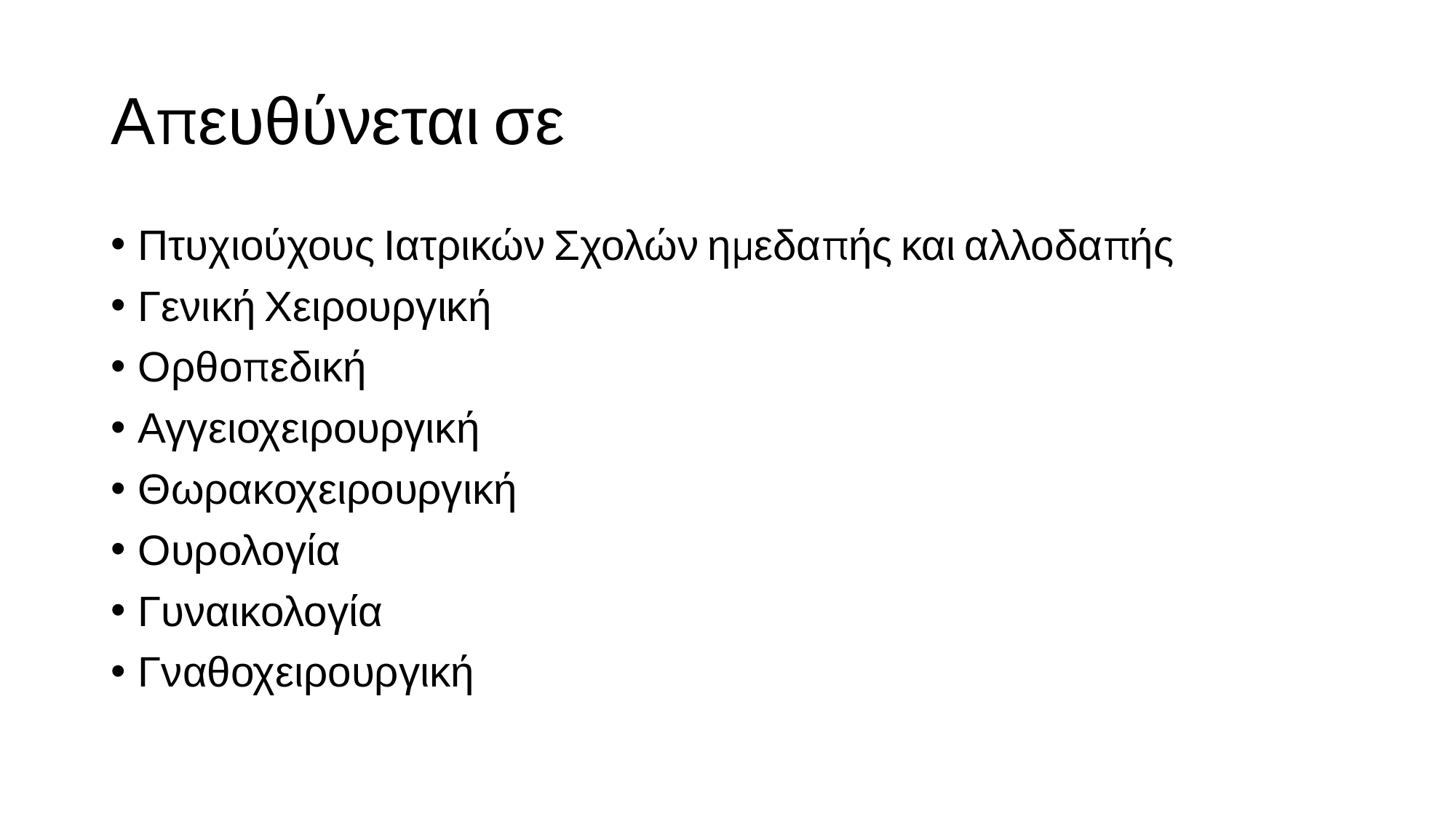

# Απευθύνεται σε
Πτυχιούχους Ιατρικών Σχολών ημεδαπής και αλλοδαπής
Γενική Χειρουργική
Ορθοπεδική
Αγγειοχειρουργική
Θωρακοχειρουργική
Ουρολογία
Γυναικολογία
Γναθοχειρουργική